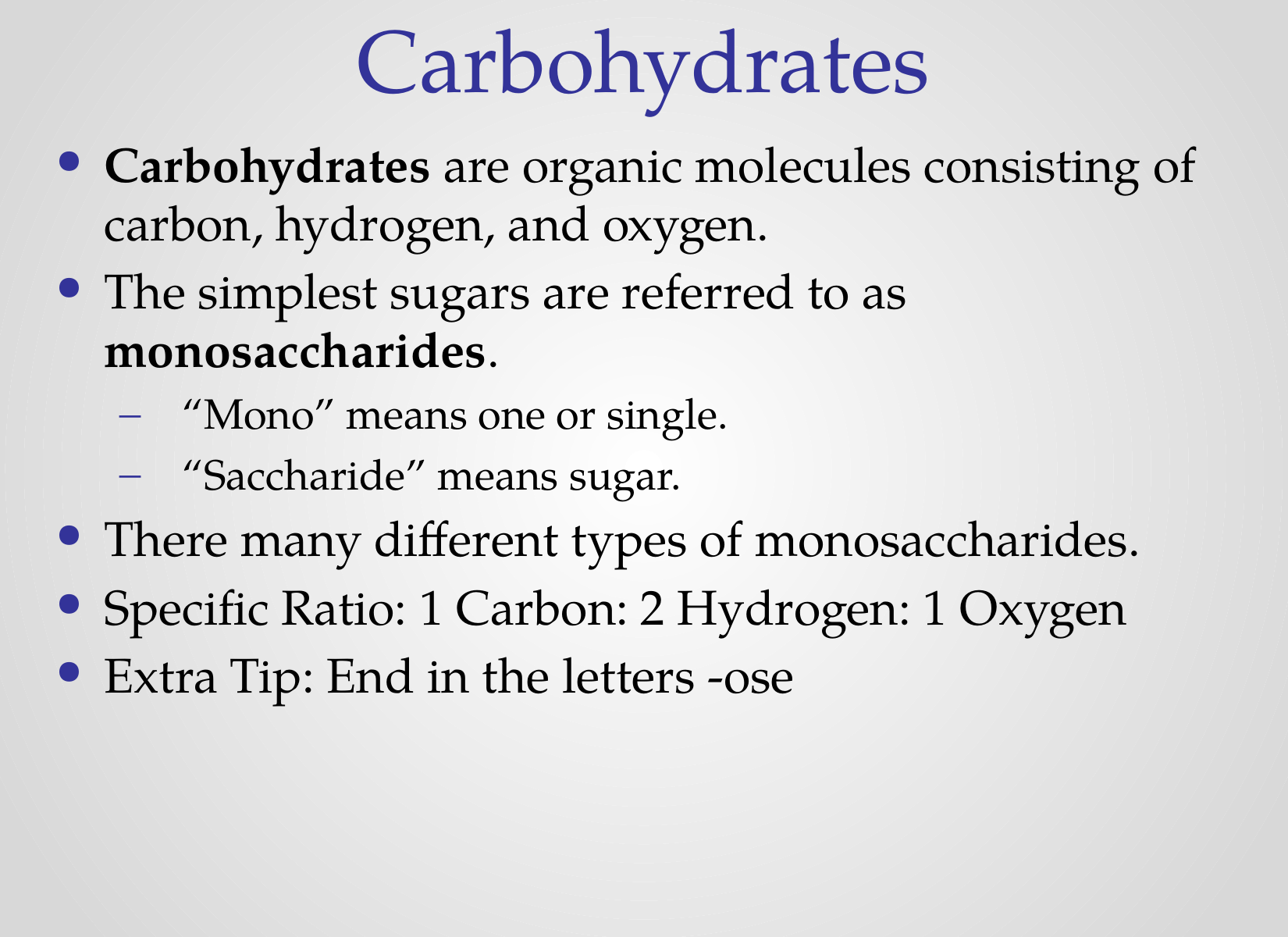

# Carbohydrates
Carbohydrates are organic molecules consisting of carbon, hydrogen, and oxygen.
The simplest sugars are referred to as monosaccharides.
“Mono” means one or single.
“Saccharide” means sugar.
There many different types of monosaccharides.
Specific Ratio: 1 Carbon: 2 Hydrogen: 1 Oxygen
Extra Tip: End in the letters -ose